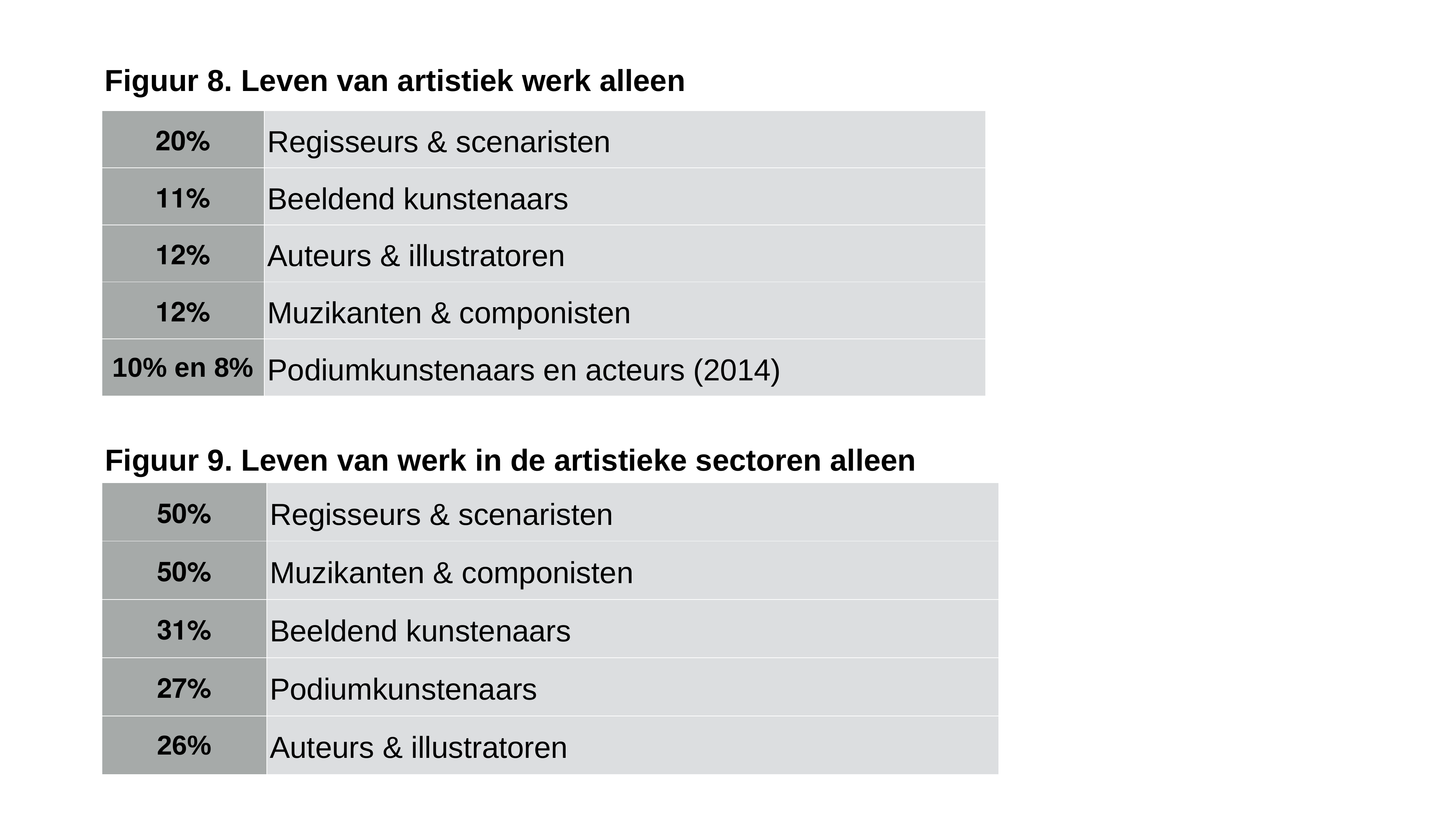

| Figuur 8. Leven van artistiek werk alleen |  |
| --- | --- |
| 20% | Regisseurs & scenaristen |
| 11% | Beeldend kunstenaars |
| 12% | Auteurs & illustratoren |
| 12% | Muzikanten & componisten |
| 10% en 8% | Podiumkunstenaars en acteurs (2014) |
| Figuur 9. Leven van werk in de artistieke sectoren alleen |  |
| --- | --- |
| 50% | Regisseurs & scenaristen |
| 50% | Muzikanten & componisten |
| 31% | Beeldend kunstenaars |
| 27% | Podiumkunstenaars |
| 26% | Auteurs & illustratoren |